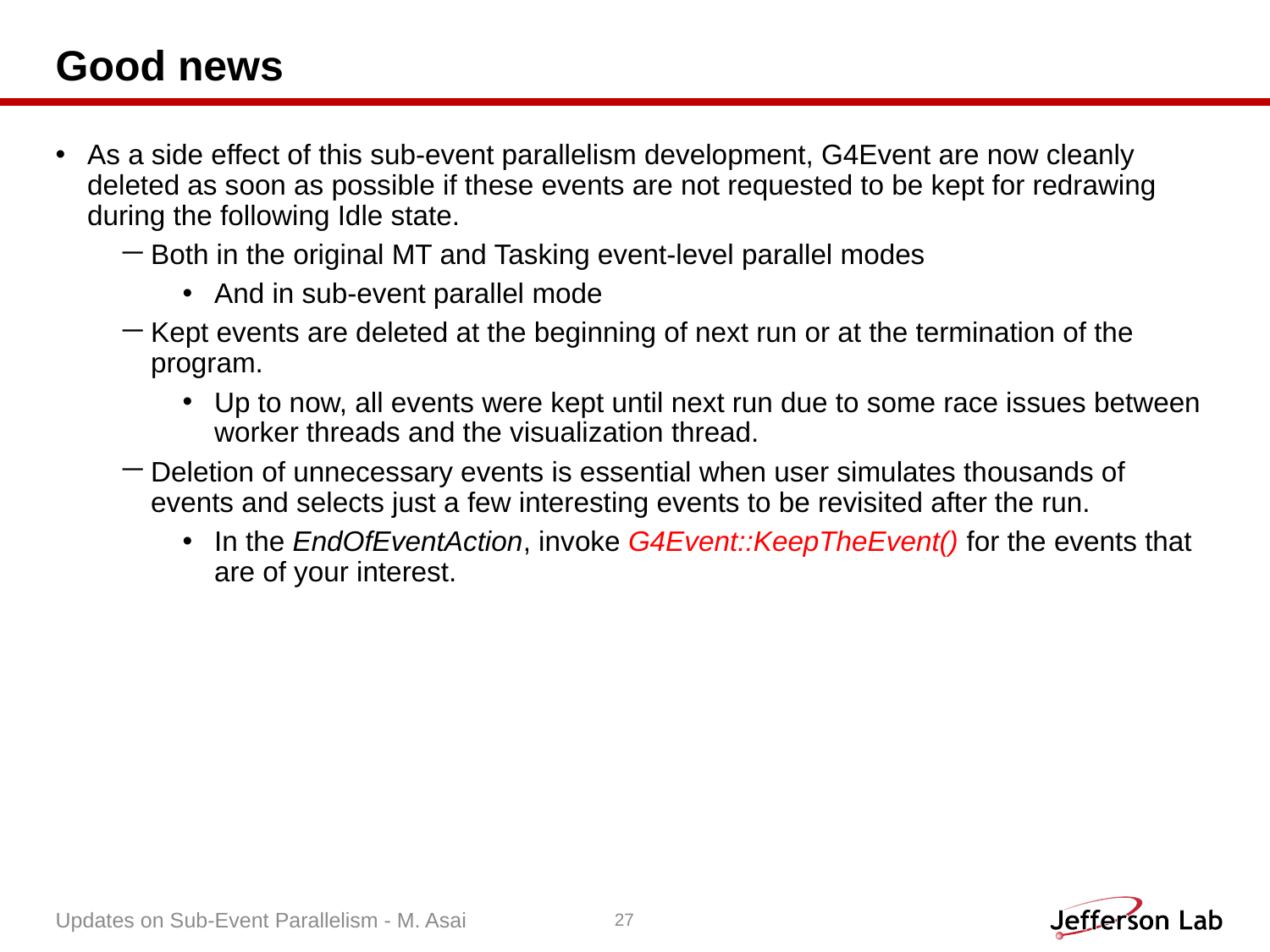

# Good news
As a side effect of this sub-event parallelism development, G4Event are now cleanly deleted as soon as possible if these events are not requested to be kept for redrawing during the following Idle state.
Both in the original MT and Tasking event-level parallel modes
And in sub-event parallel mode
Kept events are deleted at the beginning of next run or at the termination of the program.
Up to now, all events were kept until next run due to some race issues between worker threads and the visualization thread.
Deletion of unnecessary events is essential when user simulates thousands of events and selects just a few interesting events to be revisited after the run.
In the EndOfEventAction, invoke G4Event::KeepTheEvent() for the events that are of your interest.

Updates on Sub-Event Parallelism - M. Asai
27